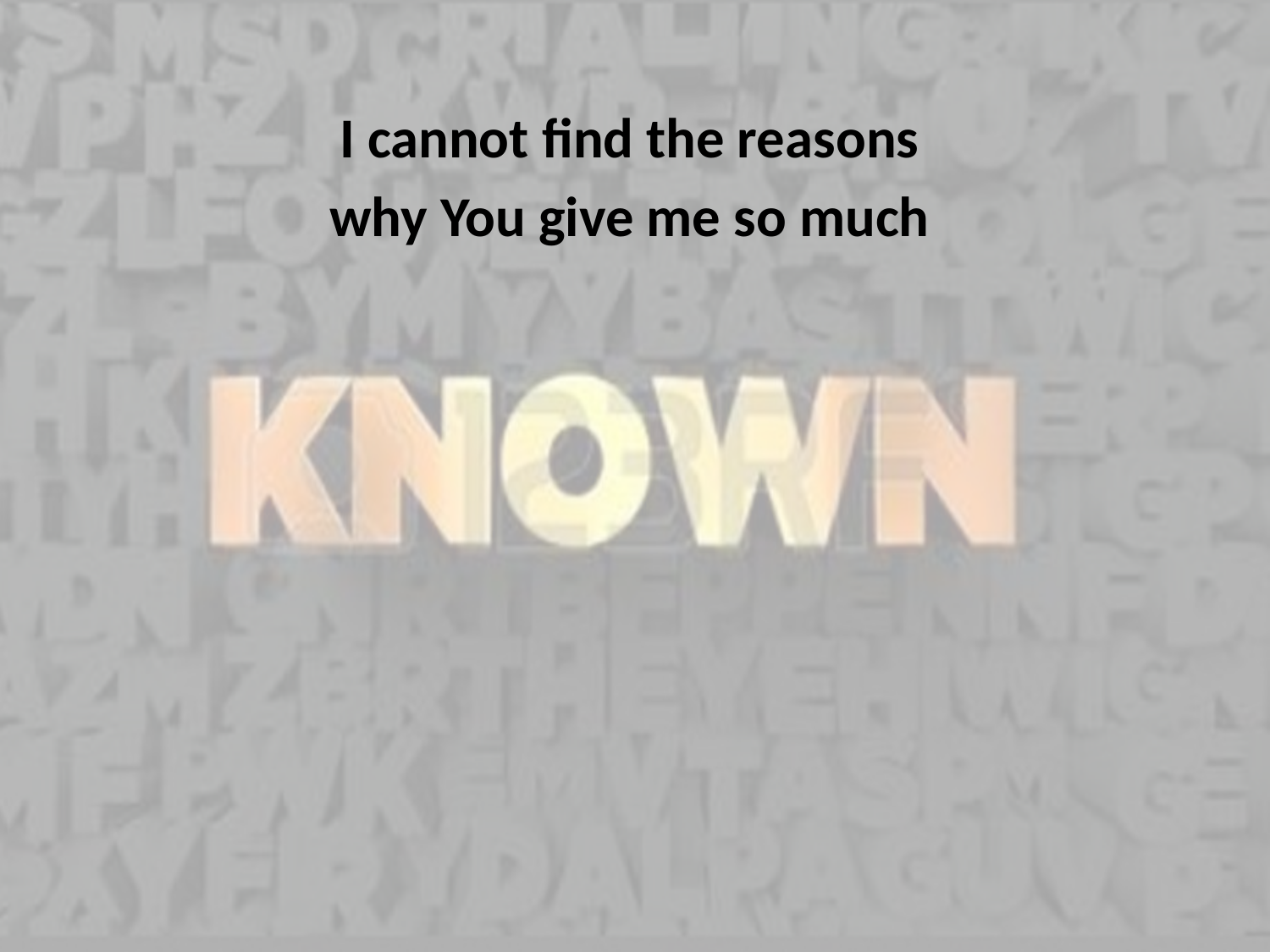

I cannot find the reasons
why You give me so much